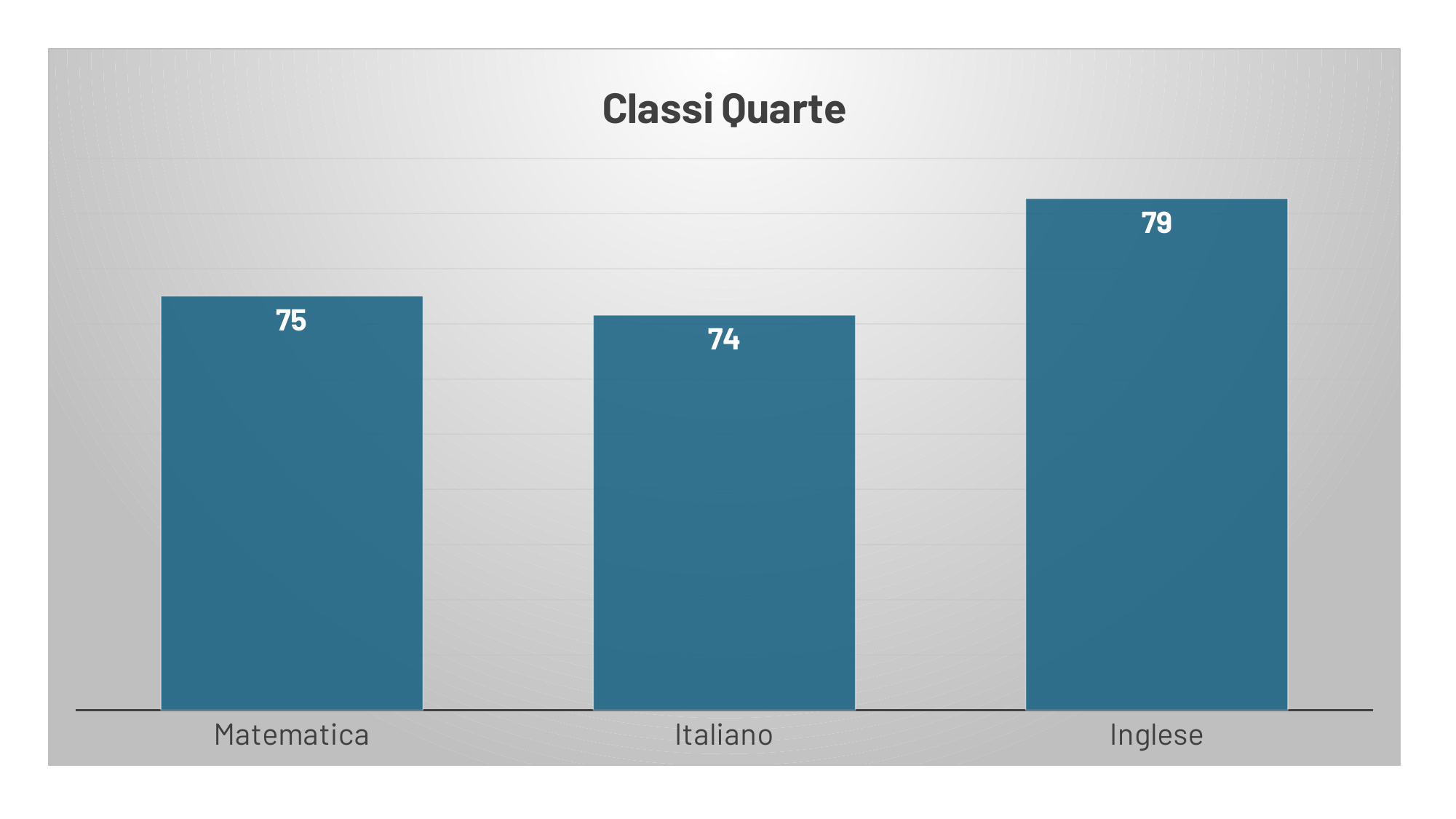

### Chart: Classi Quarte

| Category | quarte |
|---|---|
| Matematica | 75.00992063492065 |
| Italiano | 74.32147435897436 |
| Inglese | 78.54685592185592 |